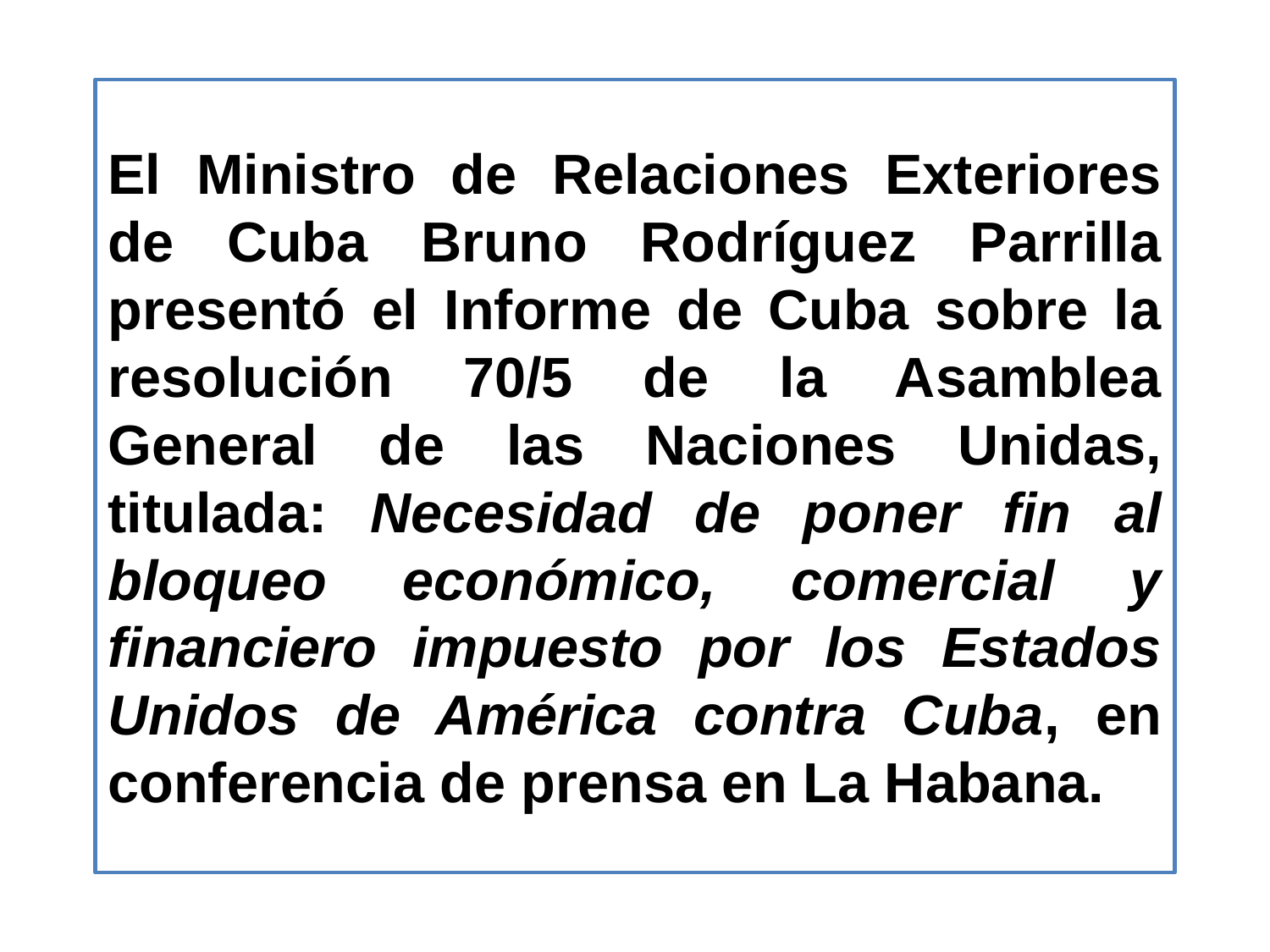

# El Ministro de Relaciones Exteriores de Cuba Bruno Rodríguez Parrilla presentó el Informe de Cuba sobre la resolución 70/5 de la Asamblea General de las Naciones Unidas, titulada: Necesidad de poner fin al bloqueo económico, comercial y financiero impuesto por los Estados Unidos de América contra Cuba, en conferencia de prensa en La Habana.